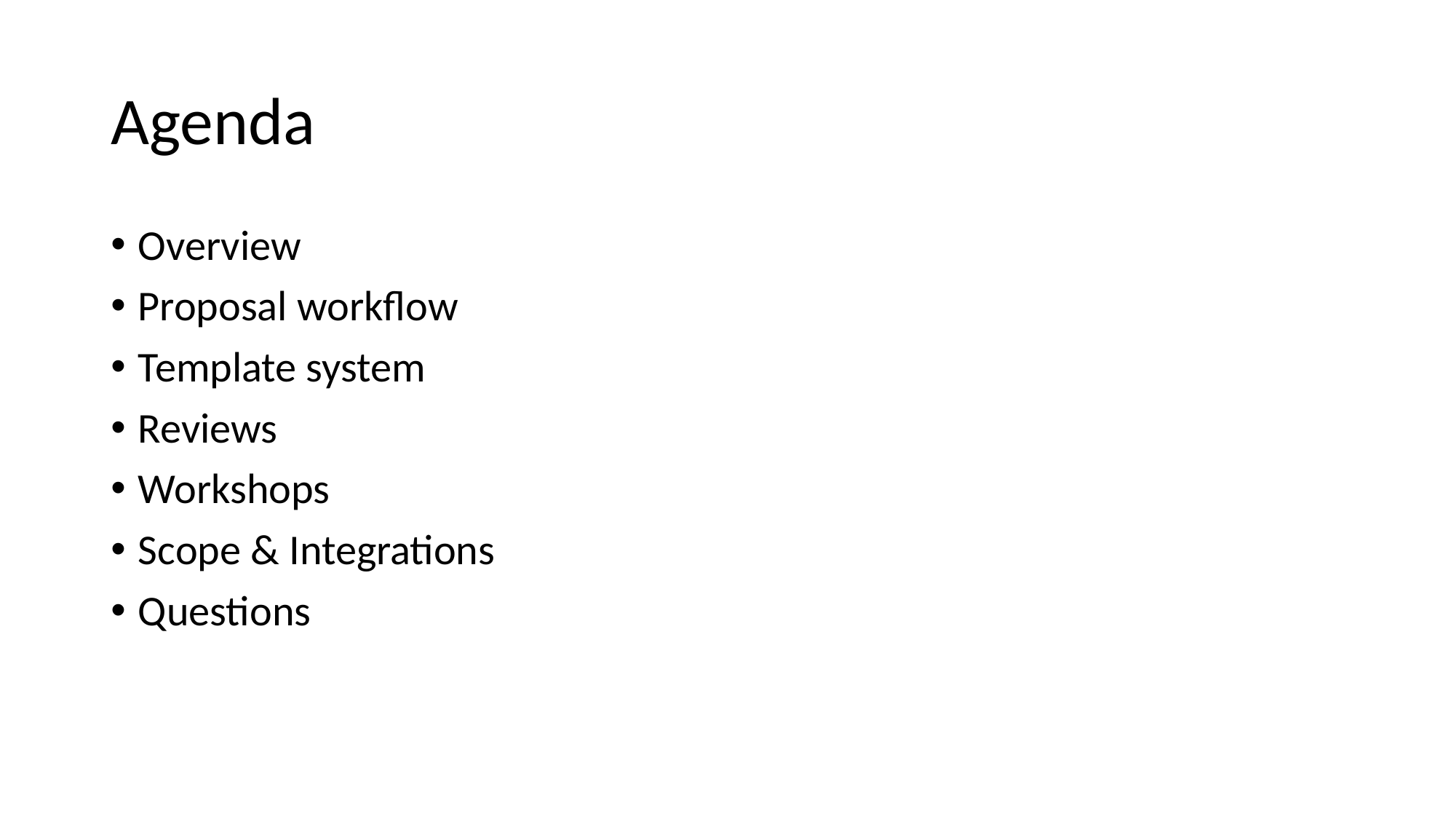

# Agenda
Overview
Proposal workflow
Template system
Reviews
Workshops
Scope & Integrations
Questions